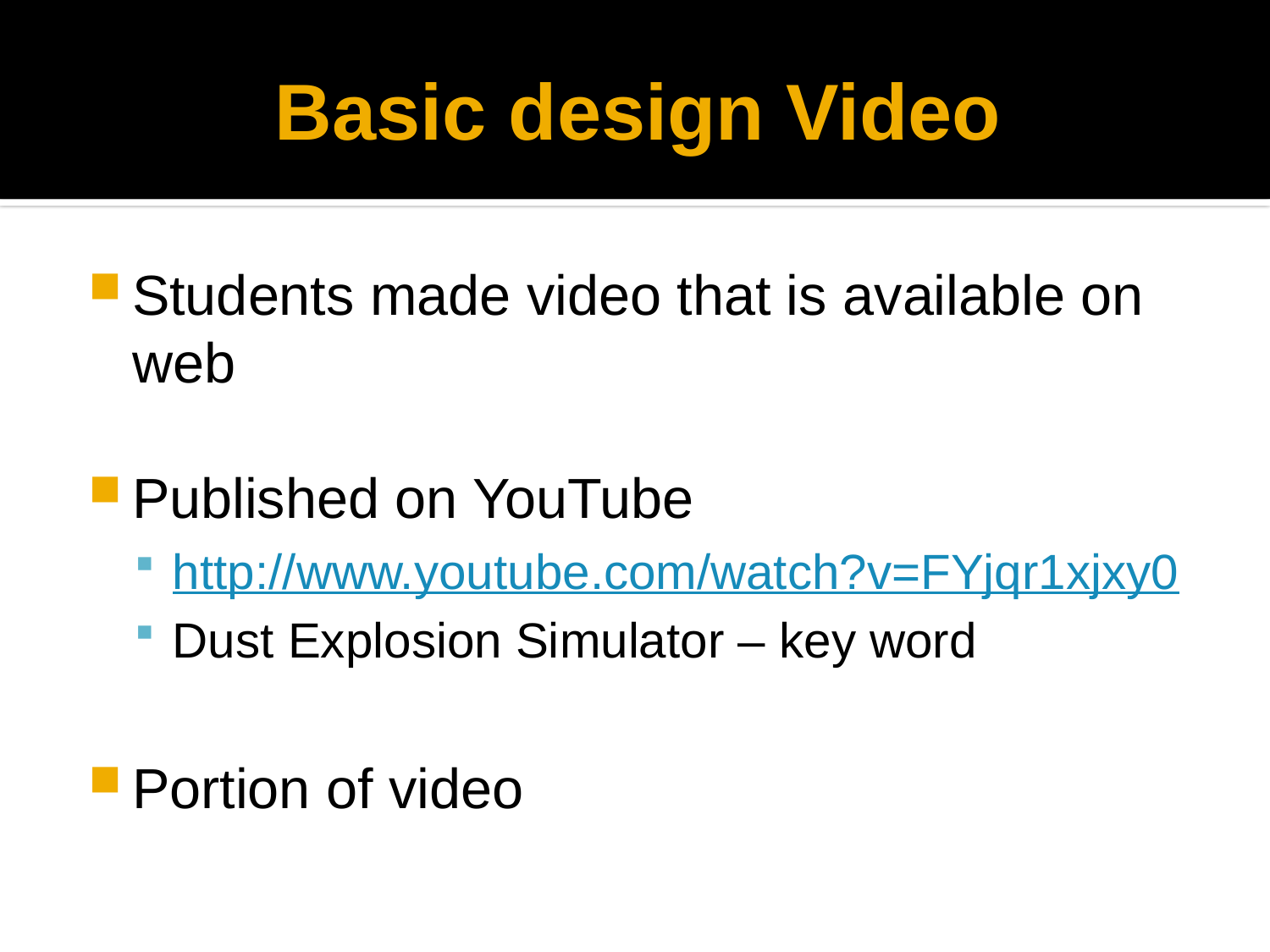

# Basic design Video
Students made video that is available on web

Published on YouTube
http://www.youtube.com/watch?v=FYjqr1xjxy0
Dust Explosion Simulator – key word

Portion of video